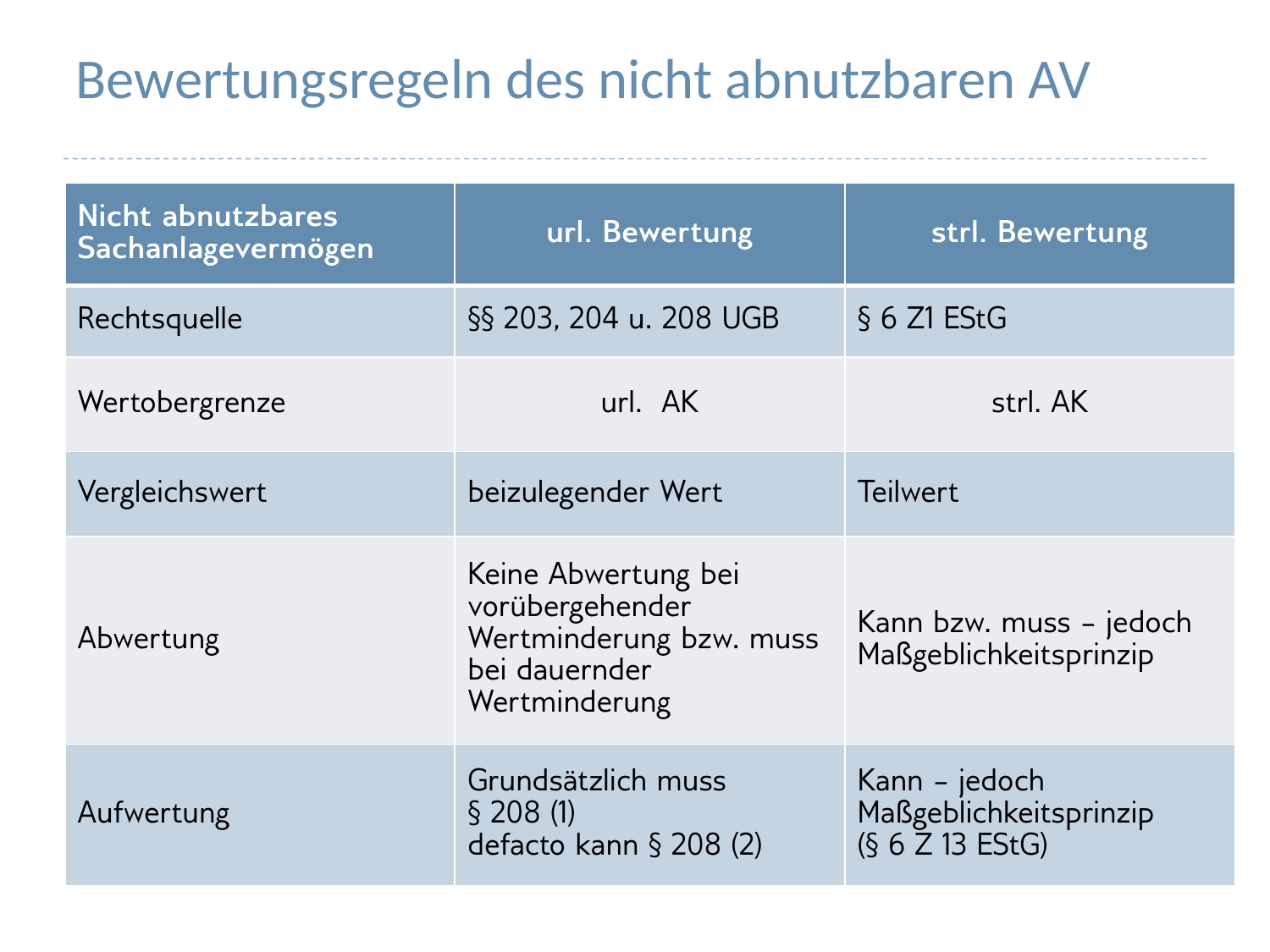

# Bewertungsregeln des nicht abnutzbaren AV
| Nicht abnutzbares Sachanlagevermögen | url. Bewertung | strl. Bewertung |
| --- | --- | --- |
| Rechtsquelle | §§ 203, 204 u. 208 UGB | § 6 Z1 EStG |
| Wertobergrenze | url. AK | strl. AK |
| Vergleichswert | beizulegender Wert | Teilwert |
| Abwertung | Keine Abwertung bei vorübergehender Wertminderung bzw. muss bei dauernder Wertminderung | Kann bzw. muss – jedoch Maßgeblichkeitsprinzip |
| Aufwertung | Grundsätzlich muss § 208 (1) defacto kann § 208 (2) | Kann – jedoch Maßgeblichkeitsprinzip (§ 6 Z 13 EStG) |